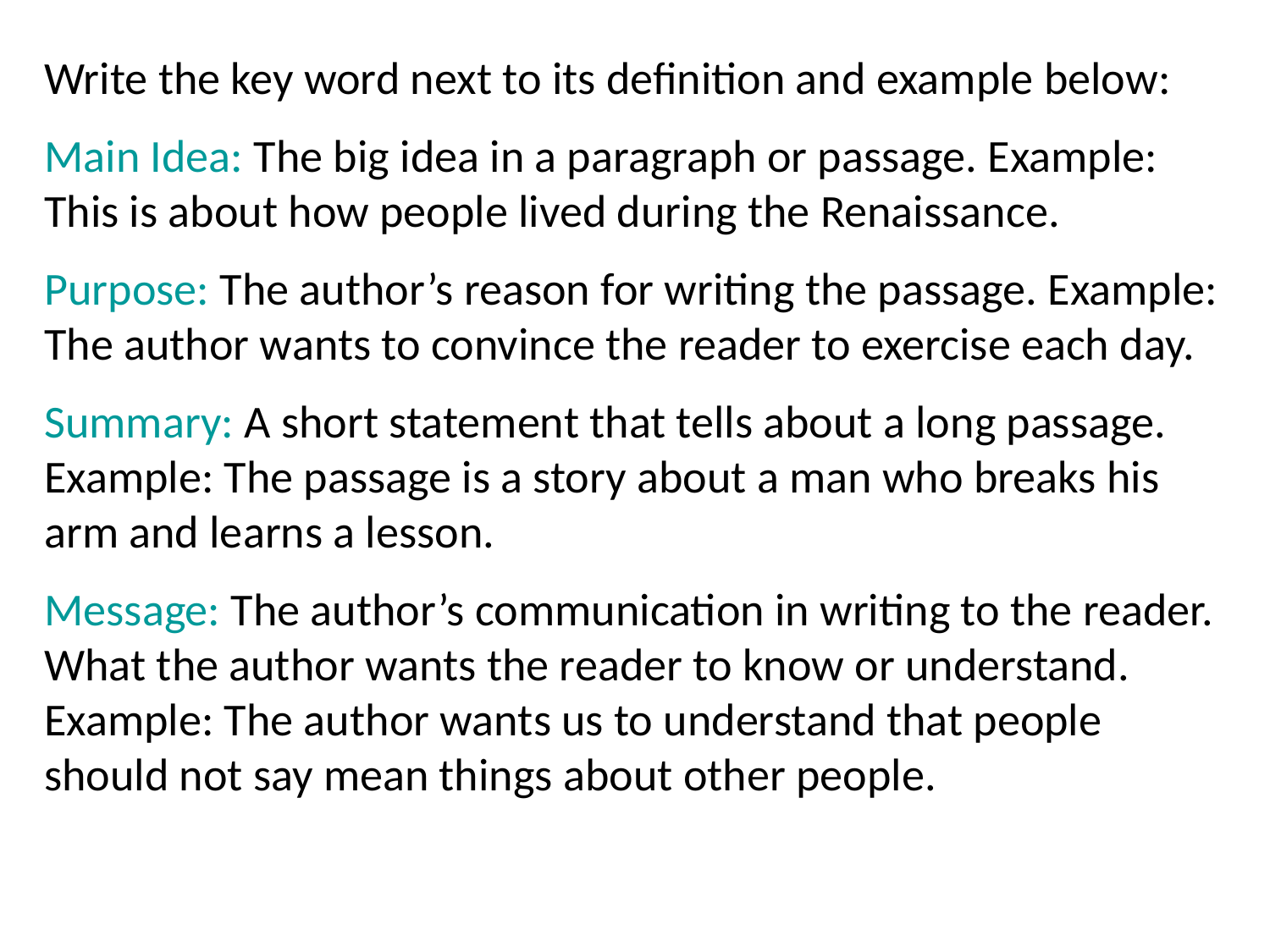

Write the key word next to its definition and example below:
Main Idea: The big idea in a paragraph or passage. Example: This is about how people lived during the Renaissance.
Purpose: The author’s reason for writing the passage. Example: The author wants to convince the reader to exercise each day.
Summary: A short statement that tells about a long passage. Example: The passage is a story about a man who breaks his arm and learns a lesson.
Message: The author’s communication in writing to the reader. What the author wants the reader to know or understand. Example: The author wants us to understand that people should not say mean things about other people.